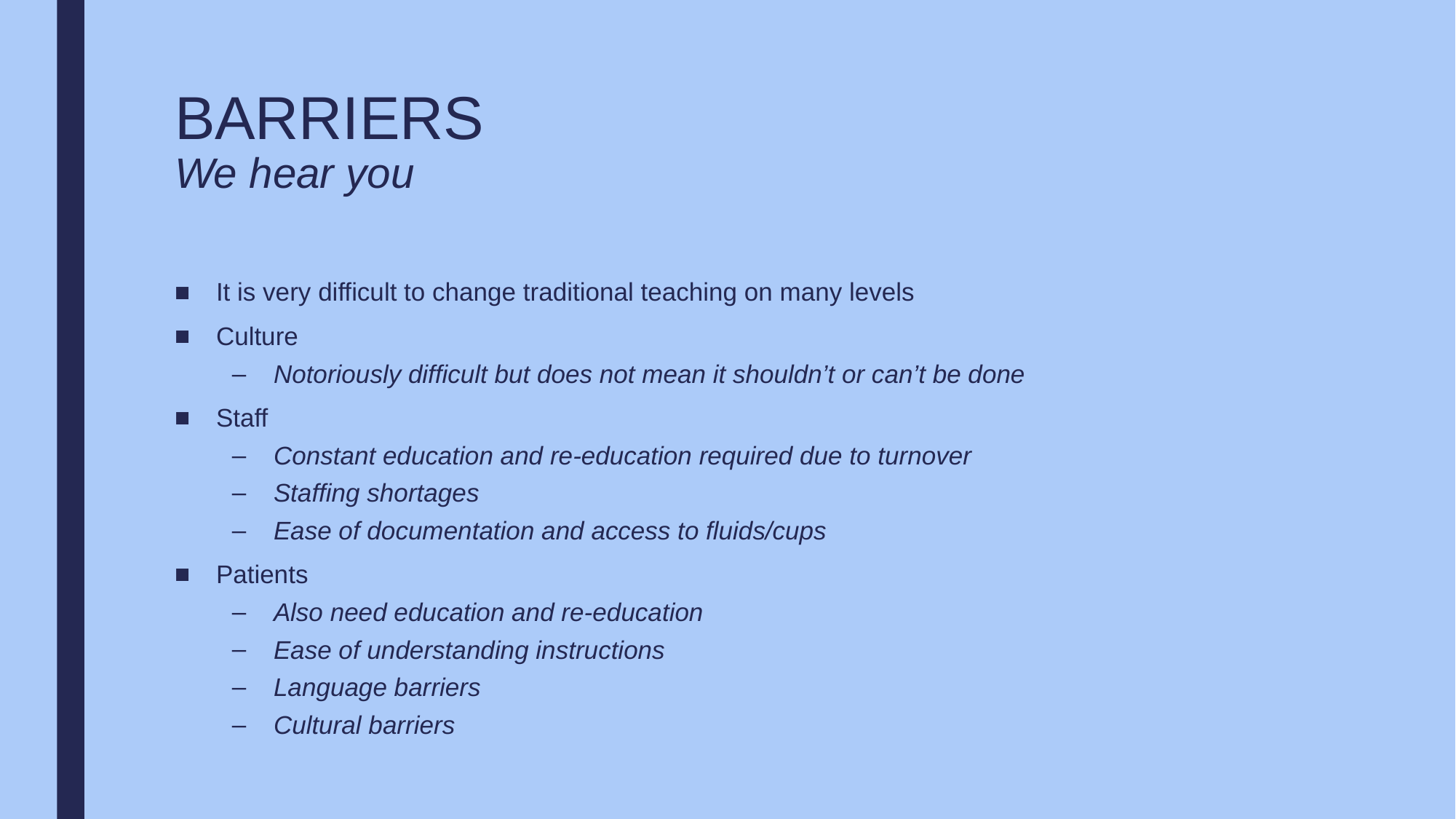

# BARRIERS We hear you
It is very difficult to change traditional teaching on many levels
Culture
Notoriously difficult but does not mean it shouldn’t or can’t be done
Staff
Constant education and re-education required due to turnover
Staffing shortages
Ease of documentation and access to fluids/cups
Patients
Also need education and re-education
Ease of understanding instructions
Language barriers
Cultural barriers